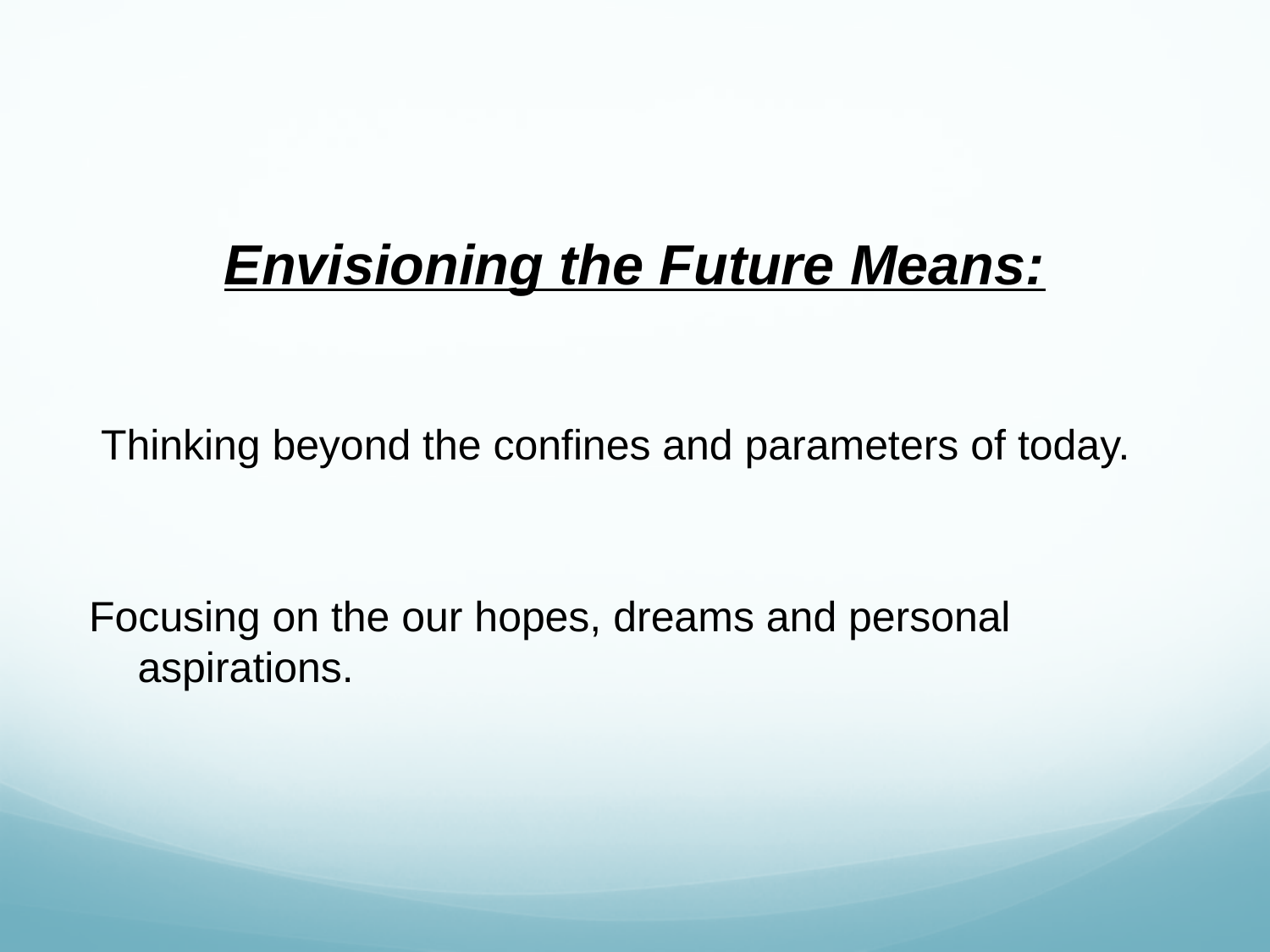

#
Envisioning the Future Means:

 Thinking beyond the confines and parameters of today.

Focusing on the our hopes, dreams and personal aspirations.